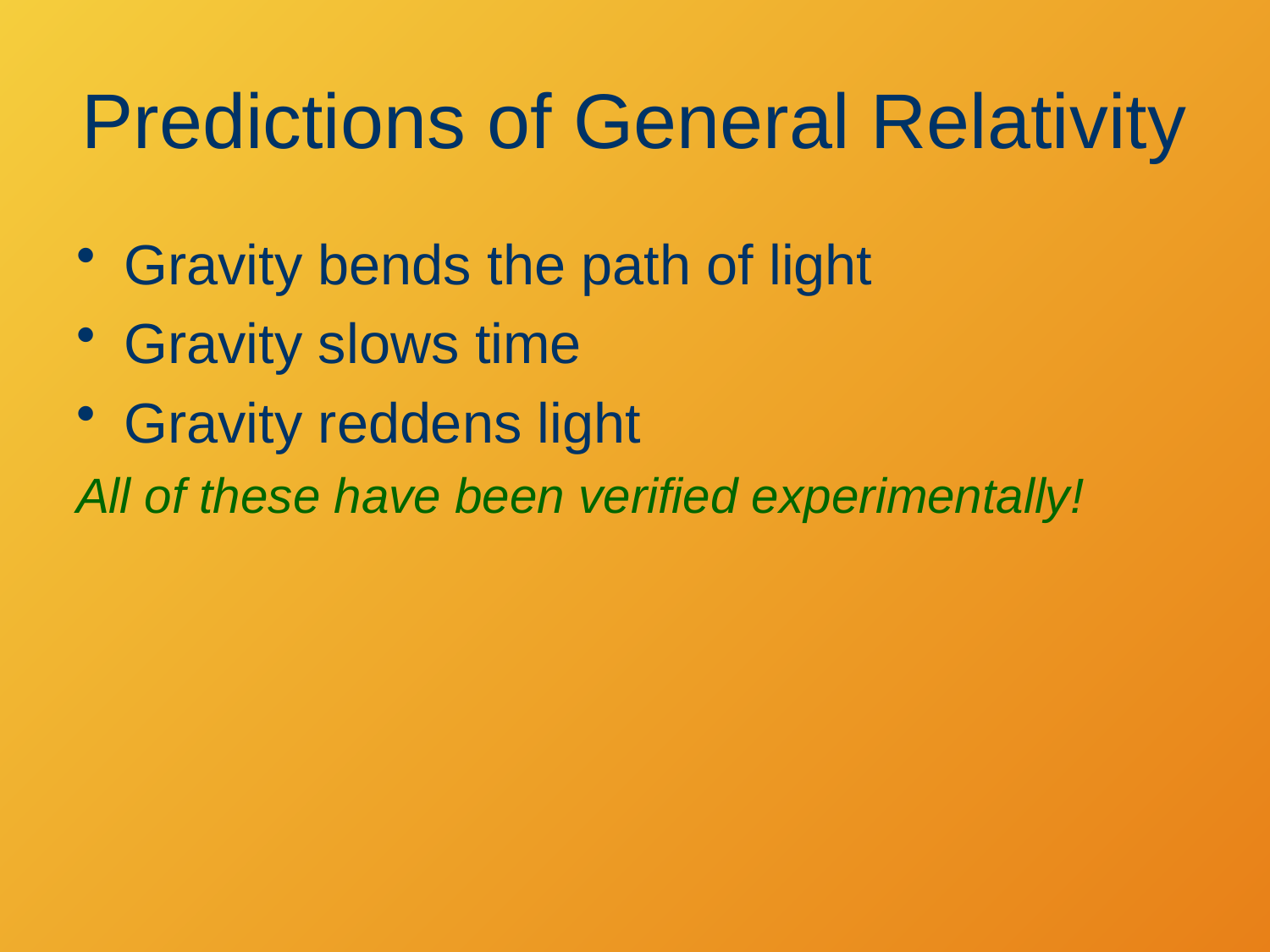

# Predictions of General Relativity
Gravity bends the path of light
Gravity slows time
Gravity reddens light
All of these have been verified experimentally!